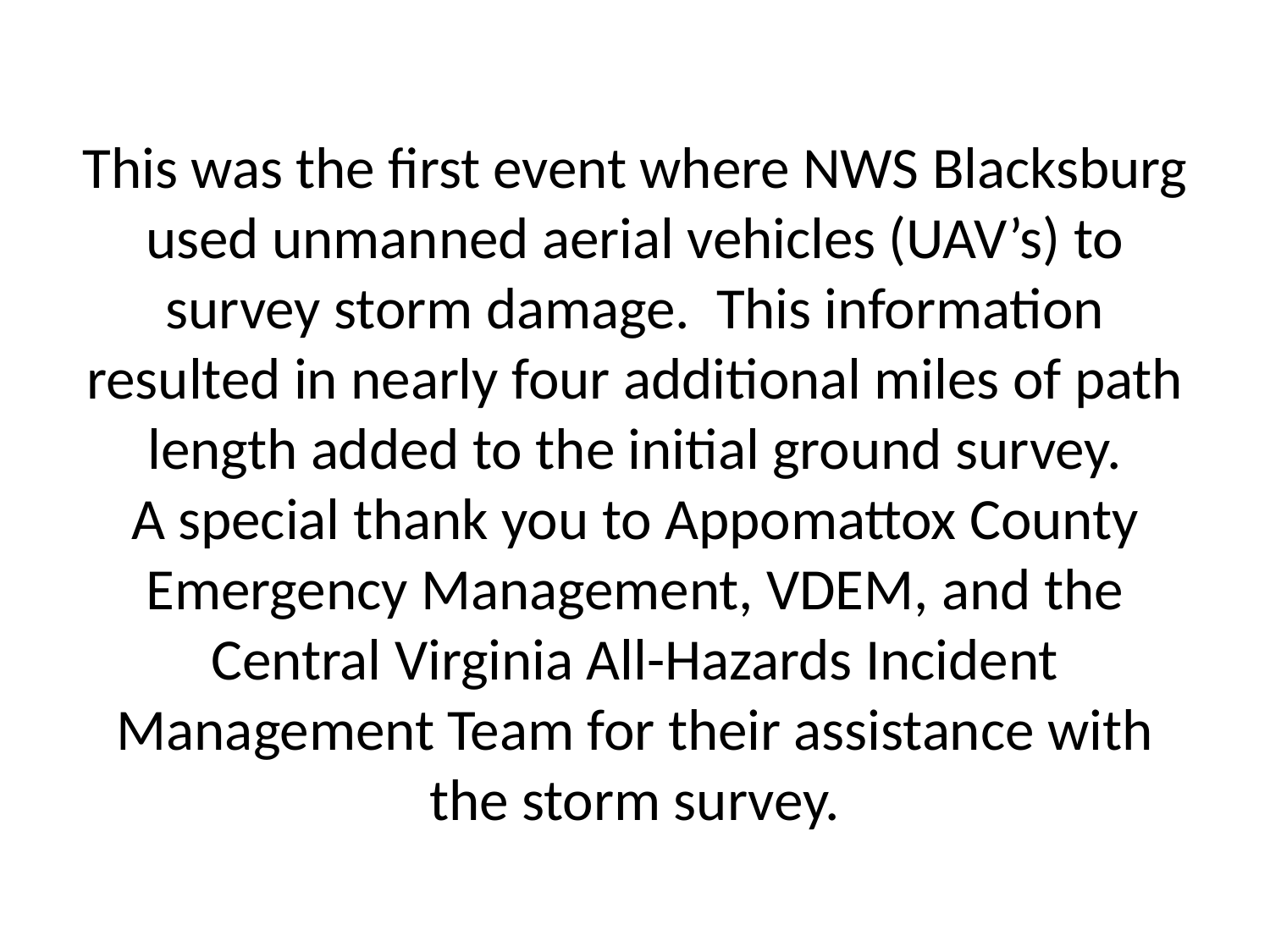

# This was the first event where NWS Blacksburg used unmanned aerial vehicles (UAV’s) to survey storm damage.  This information resulted in nearly four additional miles of path length added to the initial ground survey. A special thank you to Appomattox County Emergency Management, VDEM, and the Central Virginia All-Hazards Incident Management Team for their assistance with the storm survey.